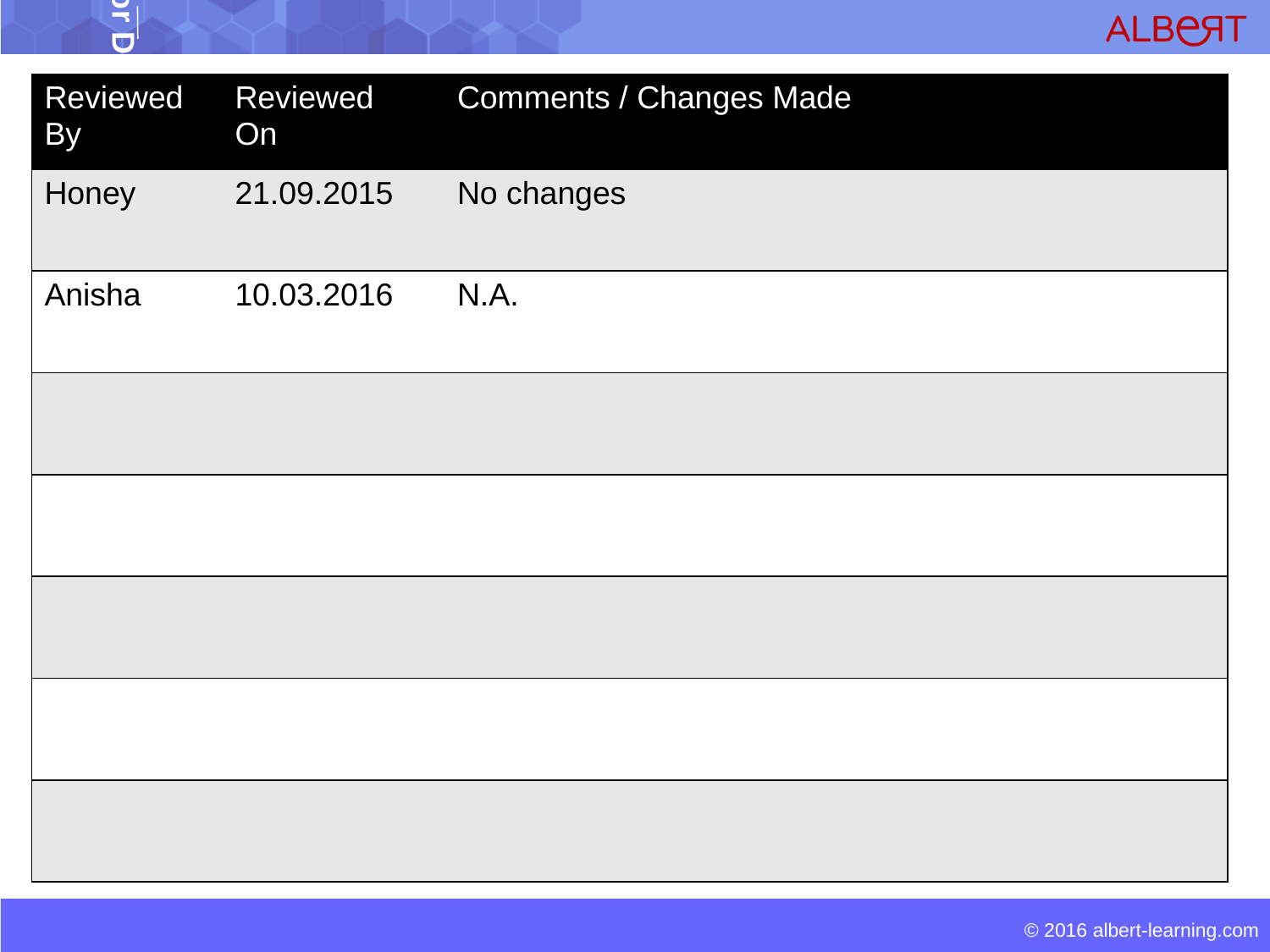

| Reviewed By | Reviewed On | Comments / Changes Made |
| --- | --- | --- |
| Honey | 21.09.2015 | No changes |
| Anisha | 10.03.2016 | N.A. |
|  |  |  |
|  |  |  |
|  |  |  |
|  |  |  |
|  |  |  |
|  |  |  |
| --- | --- | --- |